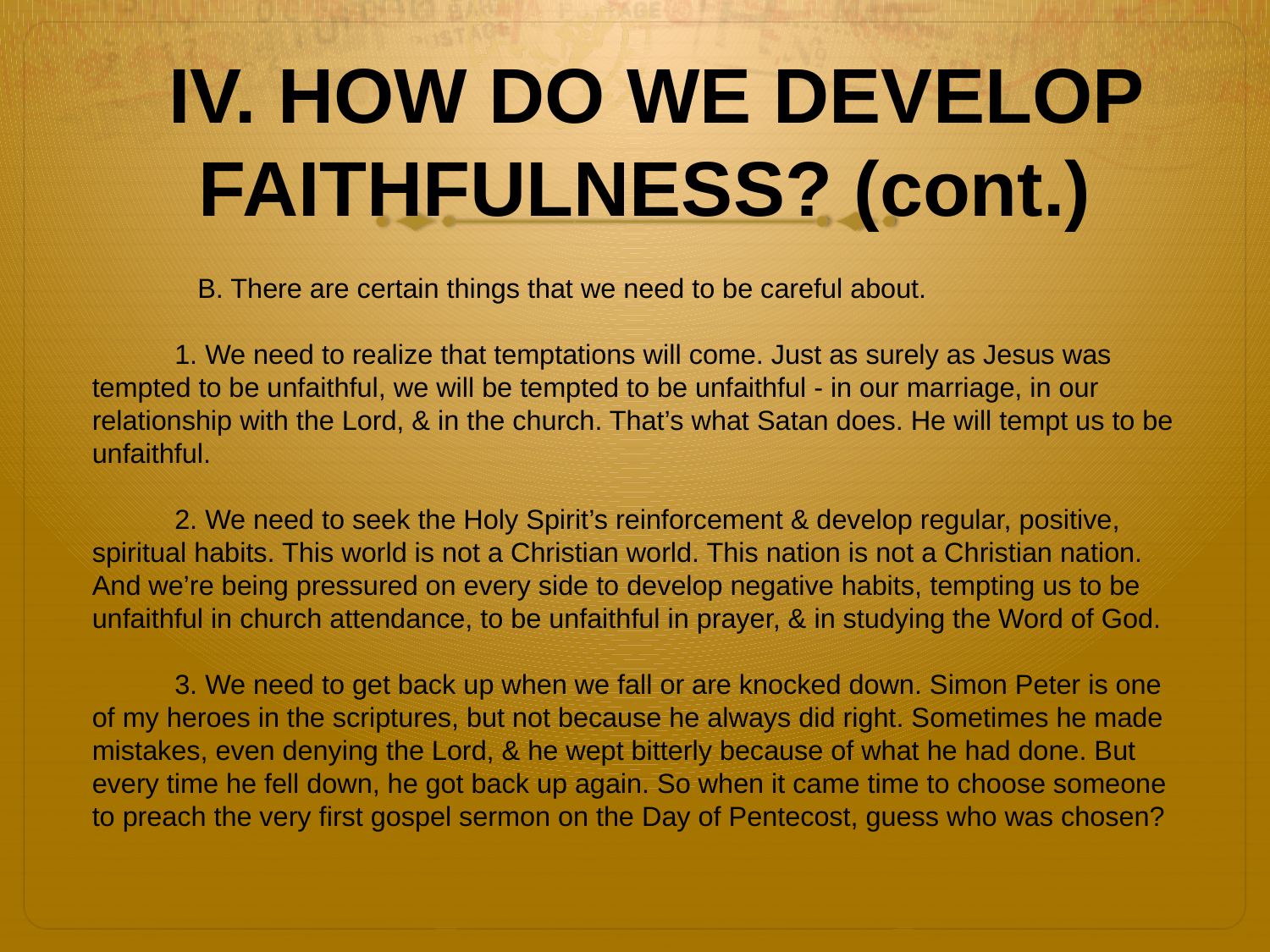

IV. HOW DO WE DEVELOP FAITHFULNESS? (cont.)
	   B. There are certain things that we need to be careful about.
	1. We need to realize that temptations will come. Just as surely as Jesus was tempted to be unfaithful, we will be tempted to be unfaithful - in our marriage, in our relationship with the Lord, & in the church. That’s what Satan does. He will tempt us to be unfaithful.
	2. We need to seek the Holy Spirit’s reinforcement & develop regular, positive, spiritual habits. This world is not a Christian world. This nation is not a Christian nation. And we’re being pressured on every side to develop negative habits, tempting us to be unfaithful in church attendance, to be unfaithful in prayer, & in studying the Word of God.
	3. We need to get back up when we fall or are knocked down. Simon Peter is one of my heroes in the scriptures, but not because he always did right. Sometimes he made mistakes, even denying the Lord, & he wept bitterly because of what he had done. But every time he fell down, he got back up again. So when it came time to choose someone to preach the very first gospel sermon on the Day of Pentecost, guess who was chosen?